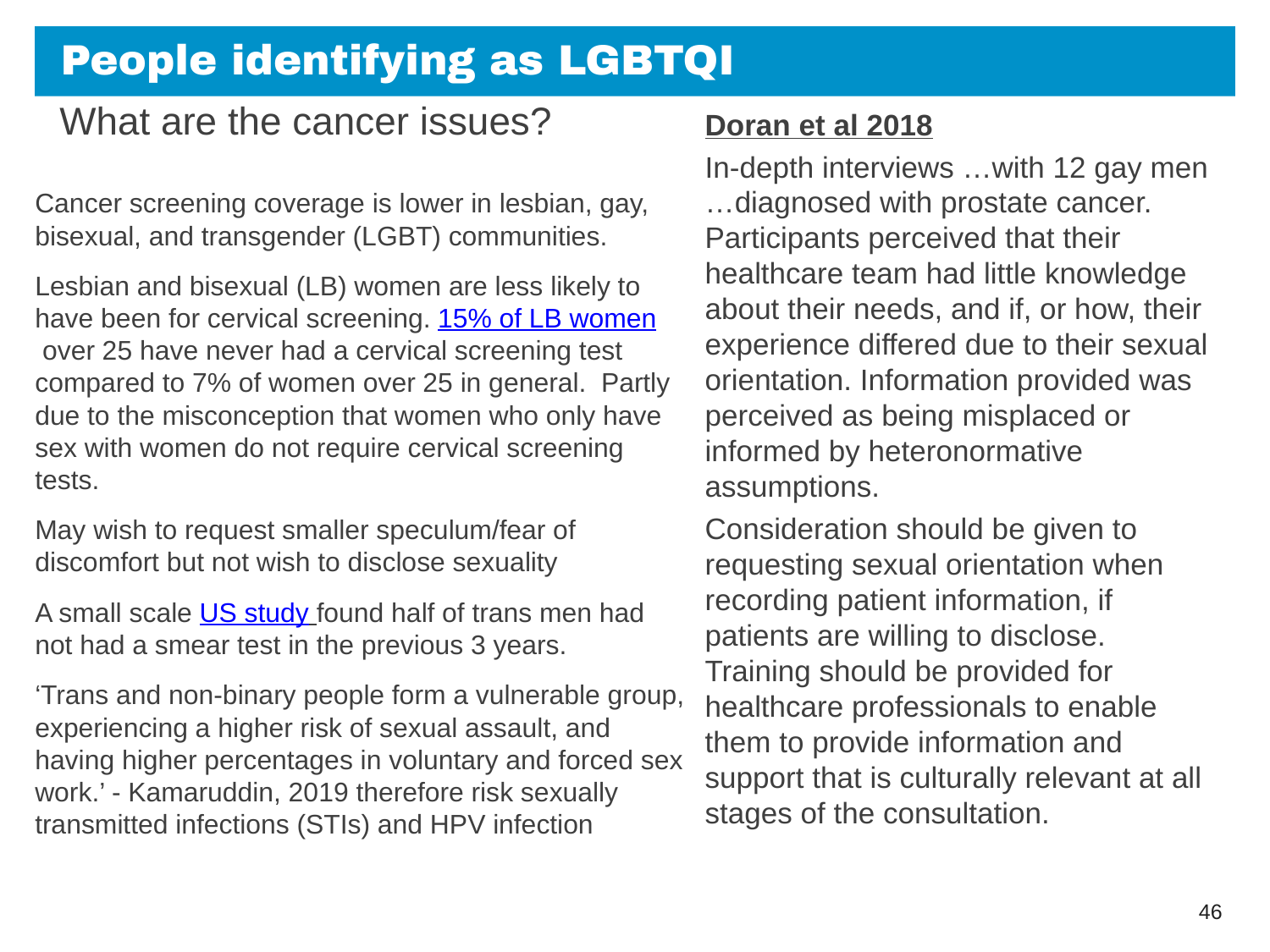

# People identifying as LGBTQI
What are the cancer issues?
Doran et al 2018
In-depth interviews …with 12 gay men …diagnosed with prostate cancer. Participants perceived that their healthcare team had little knowledge about their needs, and if, or how, their experience differed due to their sexual orientation. Information provided was perceived as being misplaced or informed by heteronormative assumptions.
Consideration should be given to requesting sexual orientation when recording patient information, if patients are willing to disclose. Training should be provided for healthcare professionals to enable them to provide information and support that is culturally relevant at all stages of the consultation.

Cancer screening coverage is lower in lesbian, gay, bisexual, and transgender (LGBT) communities.
Lesbian and bisexual (LB) women are less likely to have been for cervical screening. 15% of LB women over 25 have never had a cervical screening test compared to 7% of women over 25 in general.  Partly due to the misconception that women who only have sex with women do not require cervical screening tests.
May wish to request smaller speculum/fear of discomfort but not wish to disclose sexuality
A small scale US study found half of trans men had not had a smear test in the previous 3 years.
‘Trans and non-binary people form a vulnerable group, experiencing a higher risk of sexual assault, and having higher percentages in voluntary and forced sex work.’ - Kamaruddin, 2019 therefore risk sexually transmitted infections (STIs) and HPV infection

46